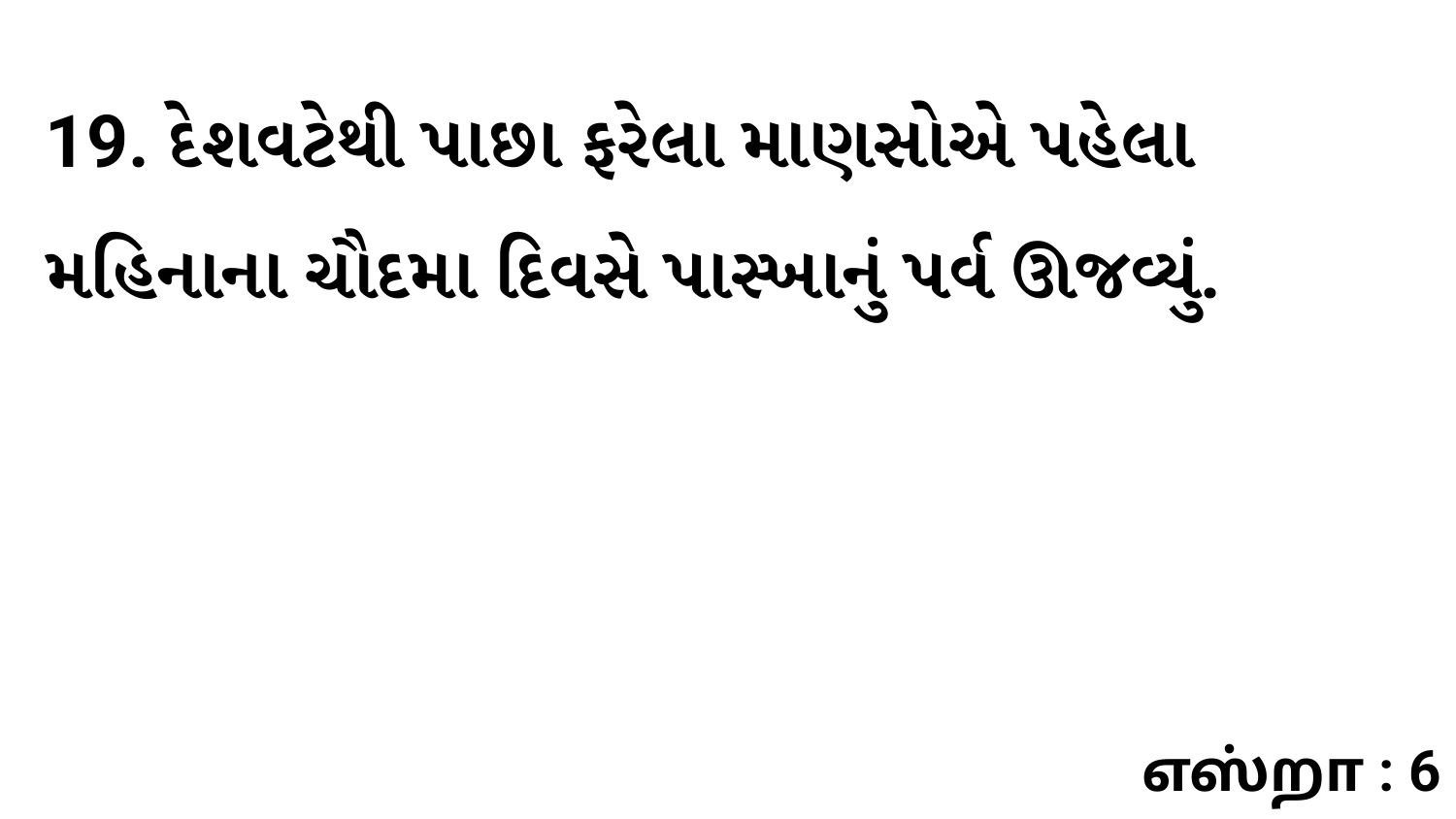

19. દેશવટેથી પાછા ફરેલા માણસોએ પહેલા મહિનાના ચૌદમા દિવસે પાસ્ખાનું પર્વ ઊજવ્યું.
எஸ்றா : 6